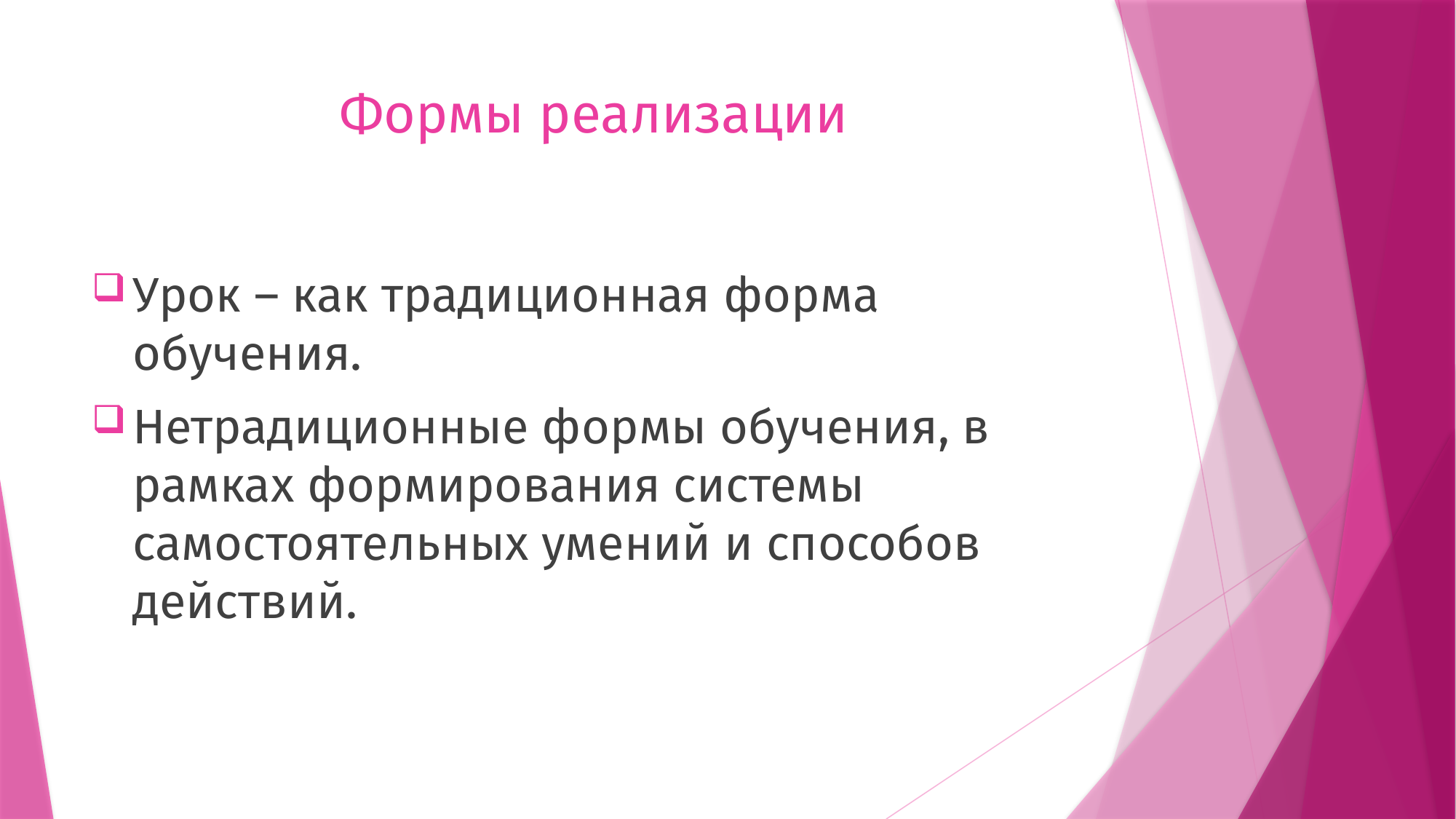

# Формы реализации
Урок – как традиционная форма обучения.
Нетрадиционные формы обучения, в рамках формирования системы самостоятельных умений и способов действий.